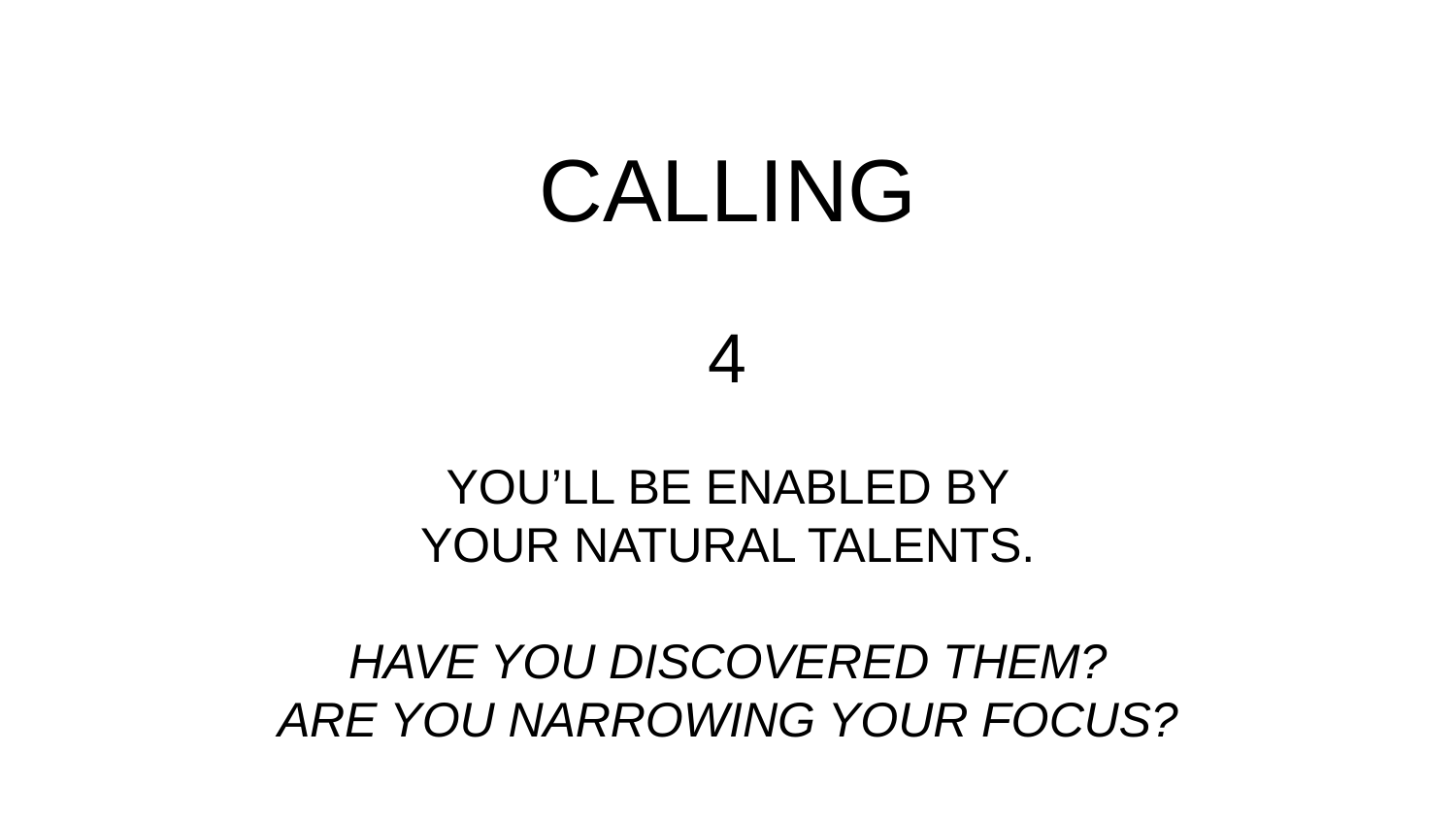

# CALLING
4

YOU’LL BE ENABLED BY
YOUR NATURAL TALENTS.

HAVE YOU DISCOVERED THEM?
ARE YOU NARROWING YOUR FOCUS?